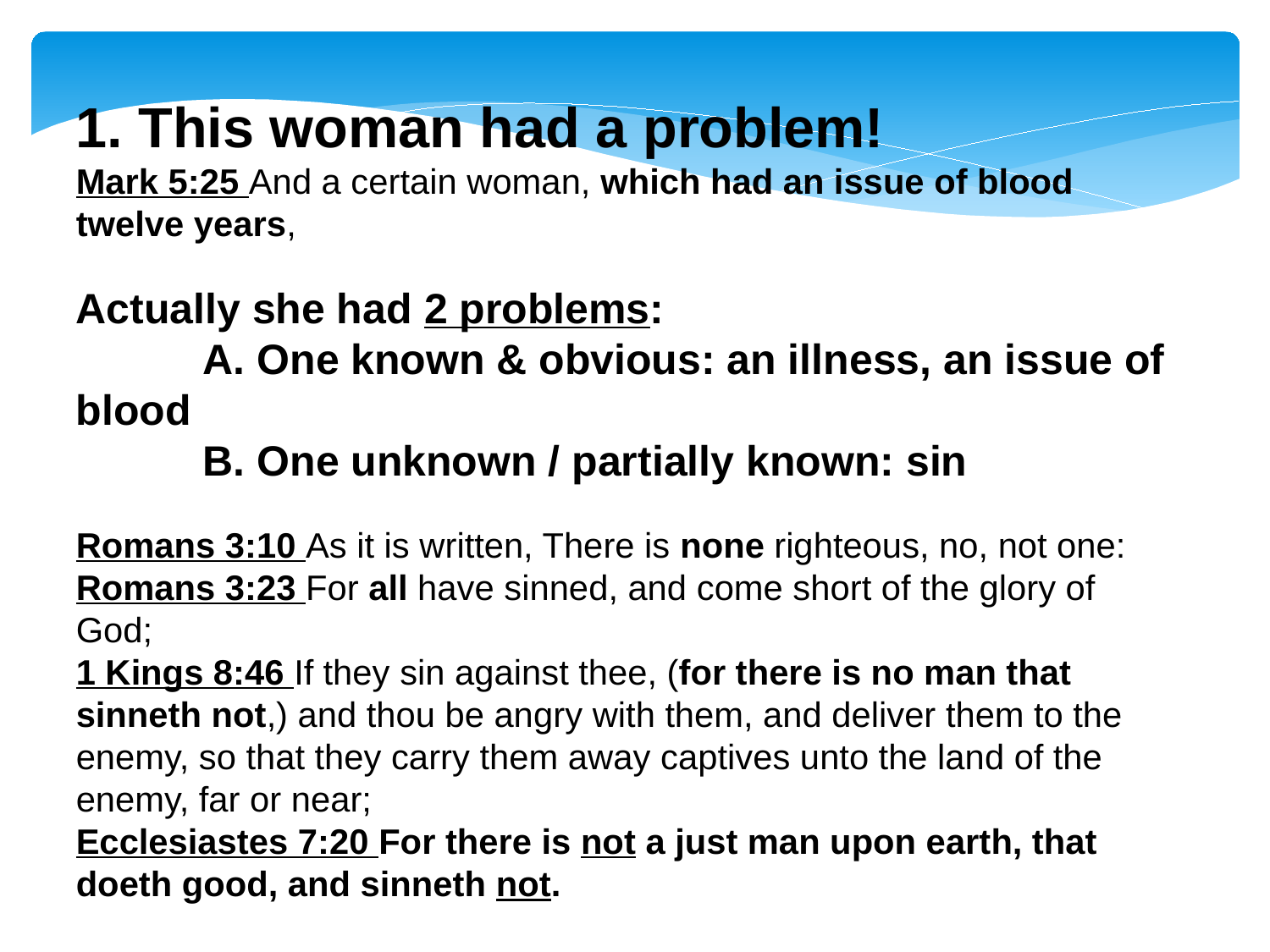

1. This woman had a problem!
Mark 5:25 And a certain woman, which had an issue of blood twelve years,

Actually she had 2 problems:
	A. One known & obvious: an illness, an issue of blood
	B. One unknown / partially known: sin

Romans 3:10 As it is written, There is none righteous, no, not one:
Romans 3:23 For all have sinned, and come short of the glory of God;
1 Kings 8:46 If they sin against thee, (for there is no man that sinneth not,) and thou be angry with them, and deliver them to the enemy, so that they carry them away captives unto the land of the enemy, far or near;
Ecclesiastes 7:20 For there is not a just man upon earth, that doeth good, and sinneth not.